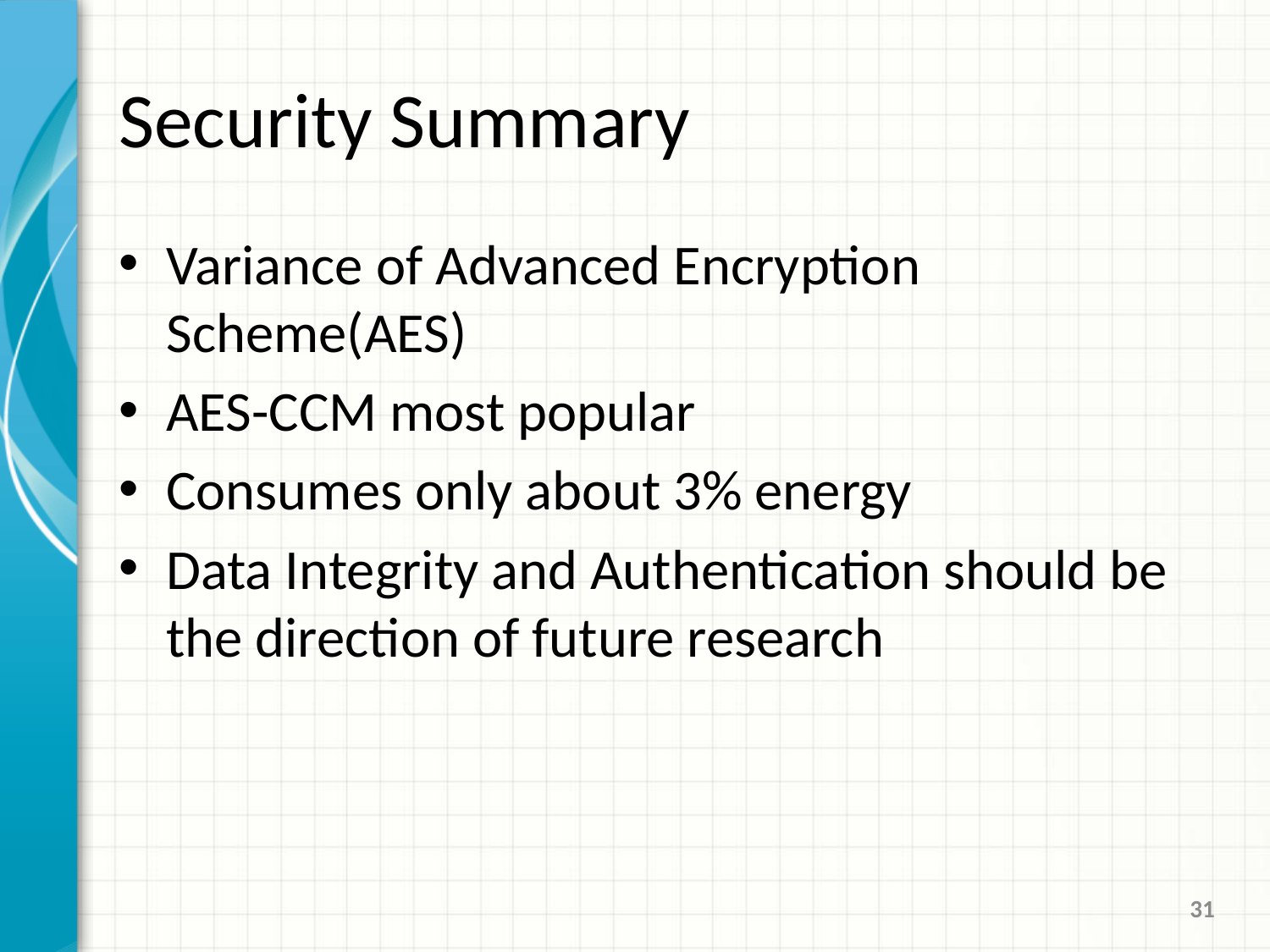

# Security Summary
Variance of Advanced Encryption Scheme(AES)
AES-CCM most popular
Consumes only about 3% energy
Data Integrity and Authentication should be the direction of future research

31